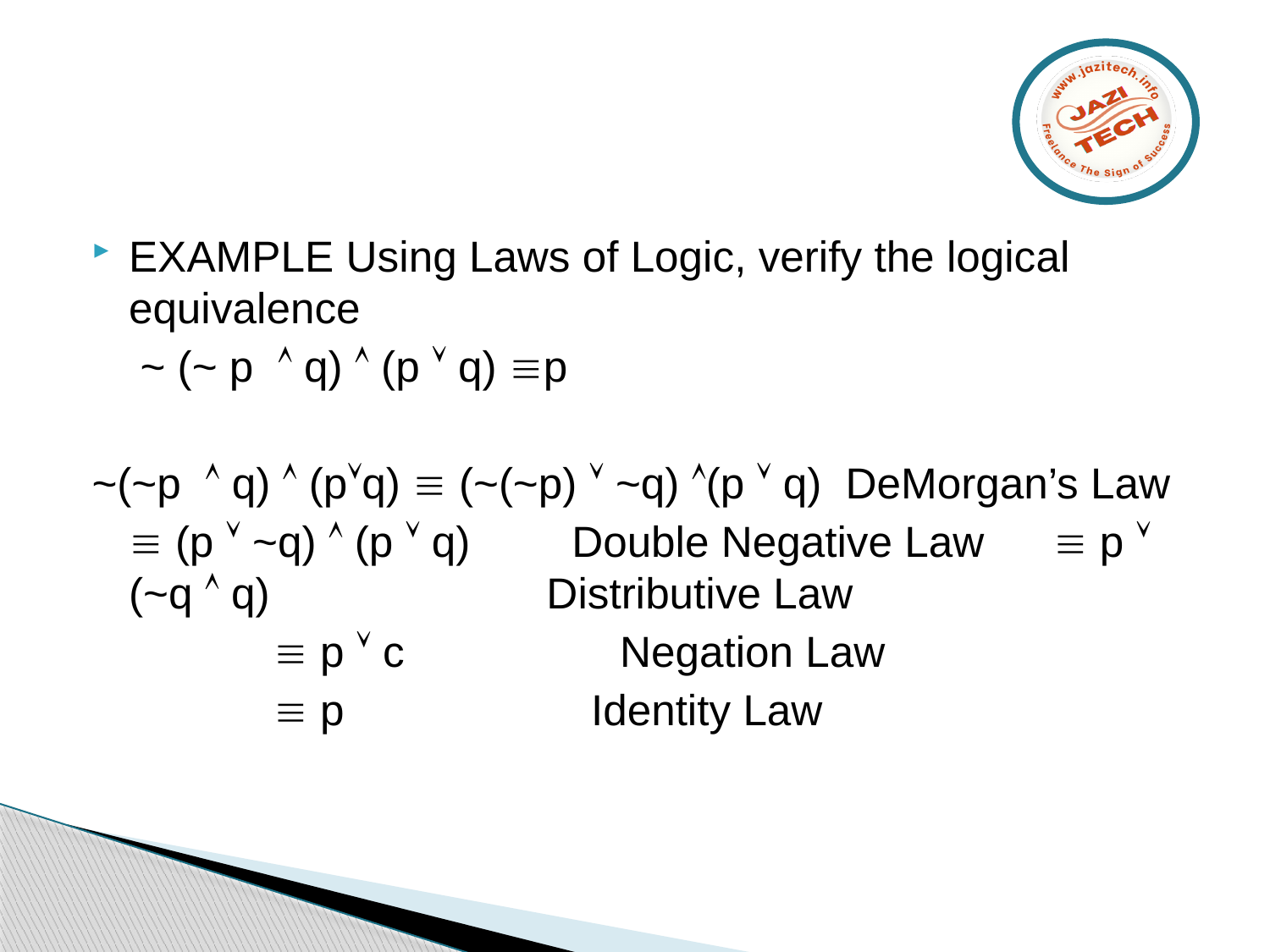

#
EXAMPLE Using Laws of Logic, verify the logical equivalence
    ~ (~ p  ∧ q) ∧ (p ∨ q) ≡p

~(~p  ∧ q) ∧ (p∨q) ≡ (~(~p) ∨ ~q) ∧(p ∨ q)  DeMorgan’s Law
			≡ (p ∨ ~q) ∧ (p ∨ q)	        Double Negative Law		≡ p ∨ (~q ∧ q)                       Distributive Law
		            ≡ p ∨ c		            Negation Law
		            ≡ p 	              		Identity Law